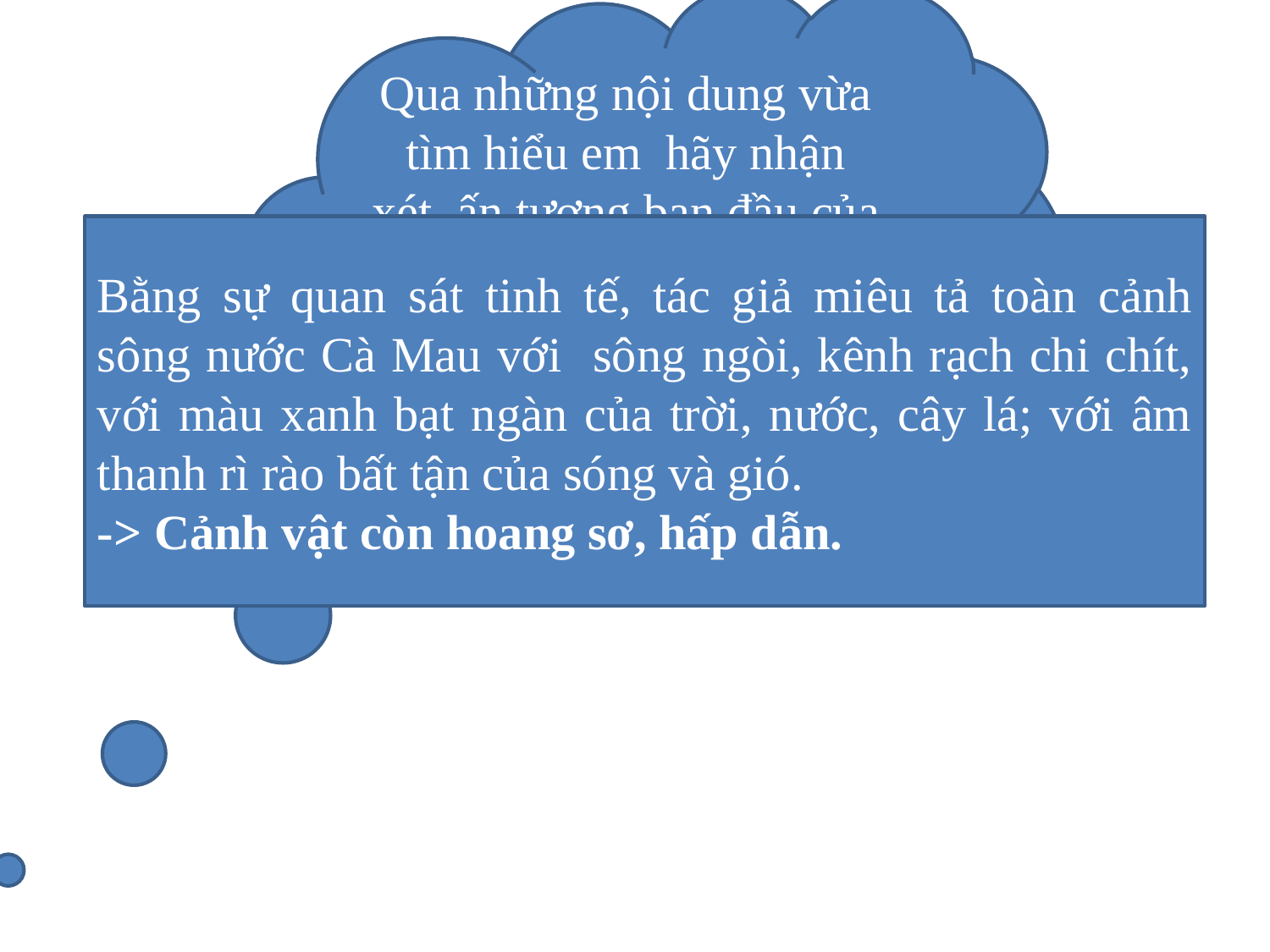

Qua những nội dung vừa tìm hiểu em  hãy nhận xét  ấn tượng ban đầu của tác giả về toàn cảnh sông nước Cà Mau như thế nào và được cảm nhận ra sao?

Bằng sự quan sát tinh tế, tác giả miêu tả toàn cảnh sông nước Cà Mau với  sông ngòi, kênh rạch chi chít, với màu xanh bạt ngàn của trời, nước, cây lá; với âm thanh rì rào bất tận của sóng và gió.
-> Cảnh vật còn hoang sơ, hấp dẫn.